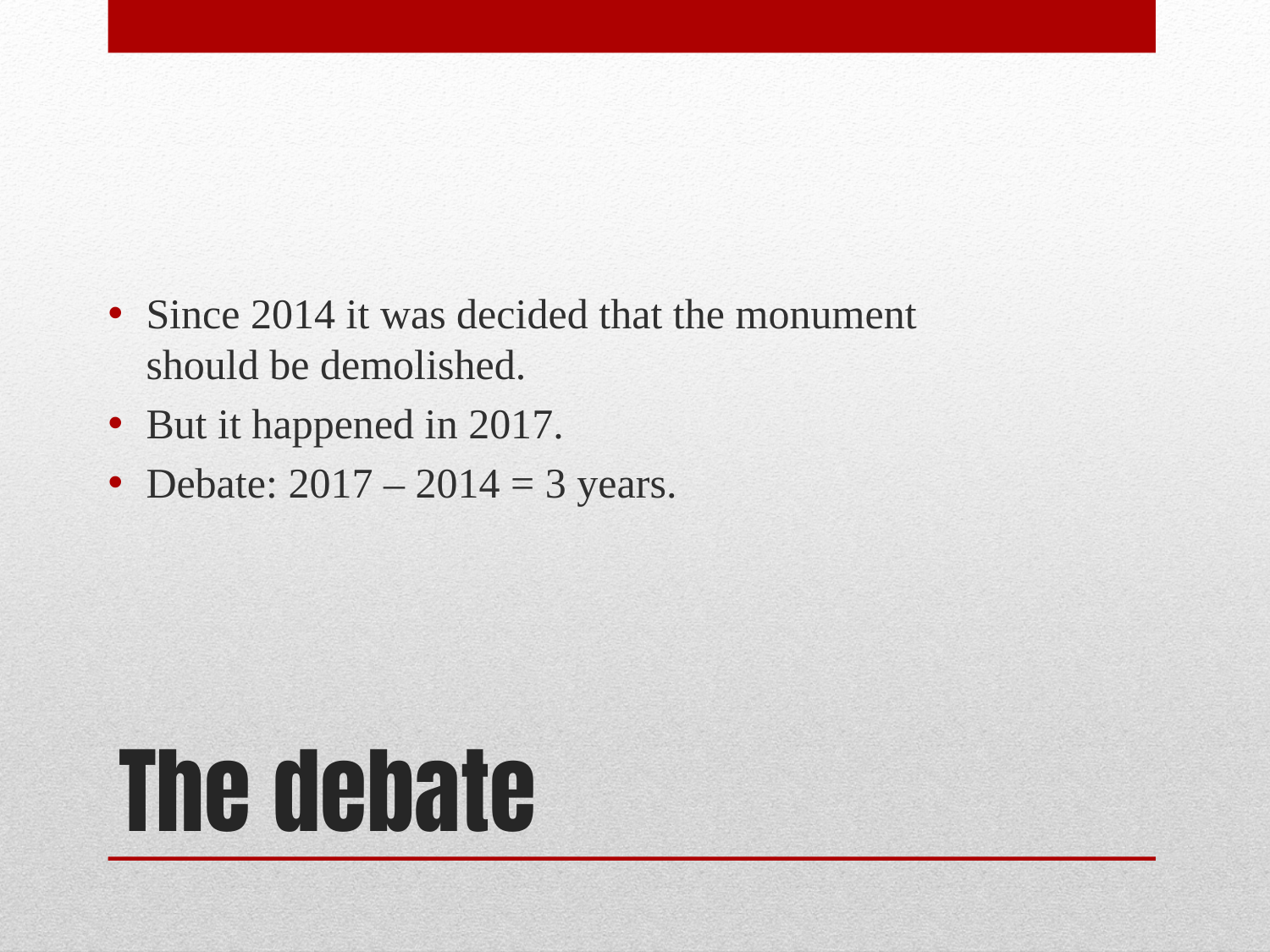

Since 2014 it was decided that the monument should be demolished.
But it happened in 2017.
Debate: 2017 – 2014 = 3 years.
# The debate